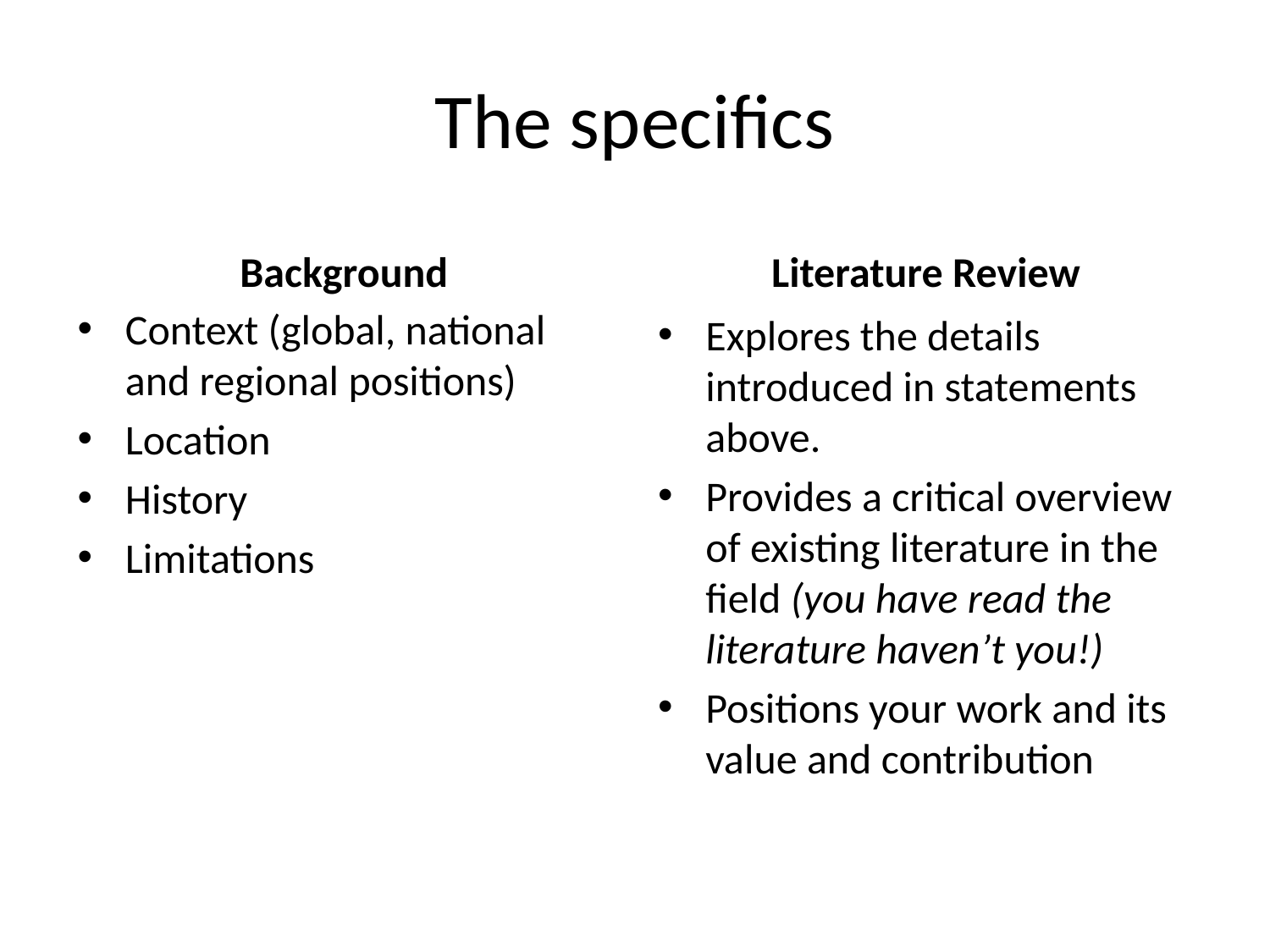

# The specifics
Background
Literature Review
Context (global, national and regional positions)
Location
History
Limitations
Explores the details introduced in statements above.
Provides a critical overview of existing literature in the field (you have read the literature haven’t you!)
Positions your work and its value and contribution